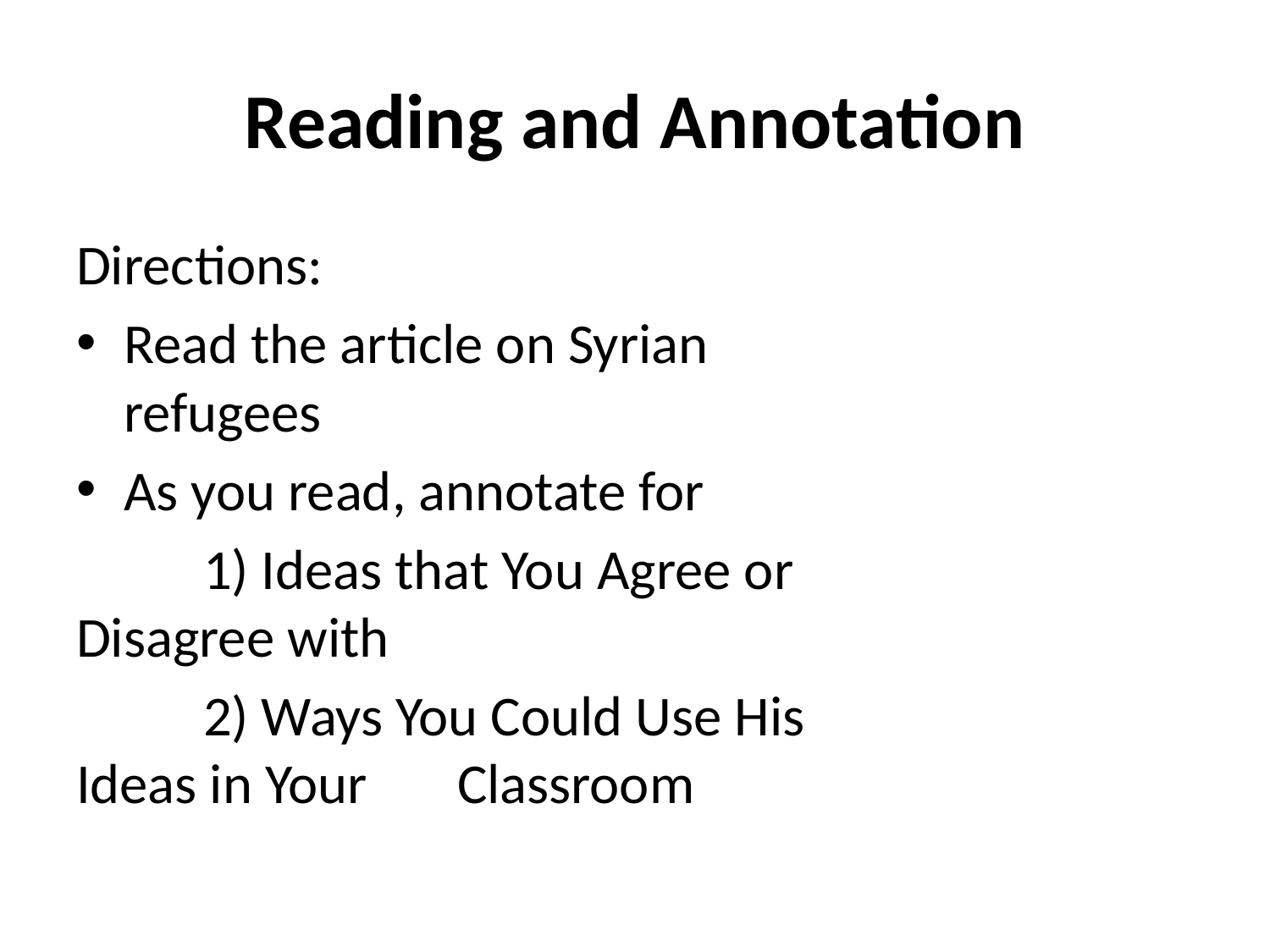

# Reading and Annotation
Directions:
Read the article on Syrian refugees
As you read, annotate for
	1) Ideas that You Agree or Disagree with
	2) Ways You Could Use His Ideas in Your 	Classroom